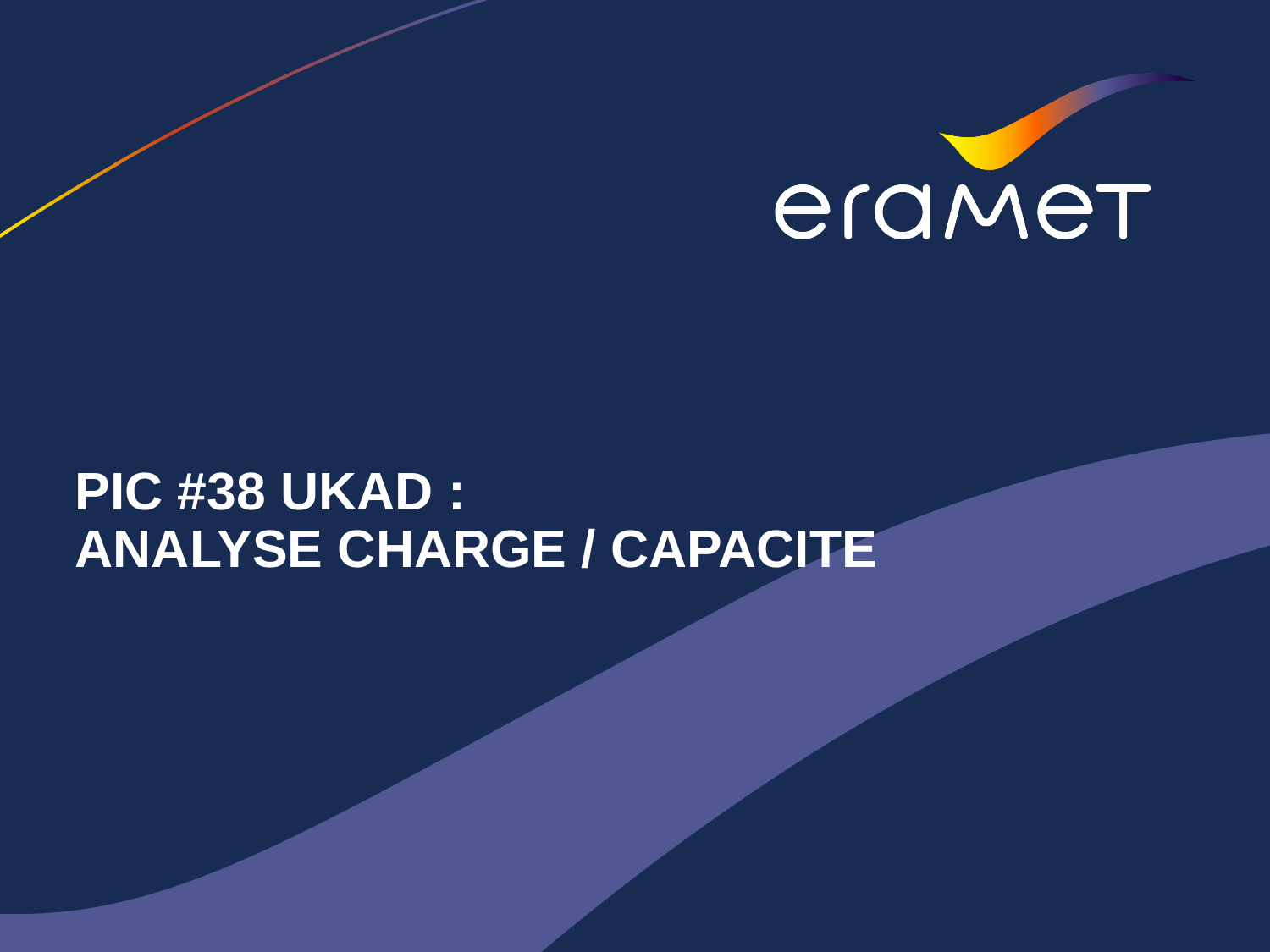

# PIC #38 UKAD : ANALYSE CHARGE / CAPACITE